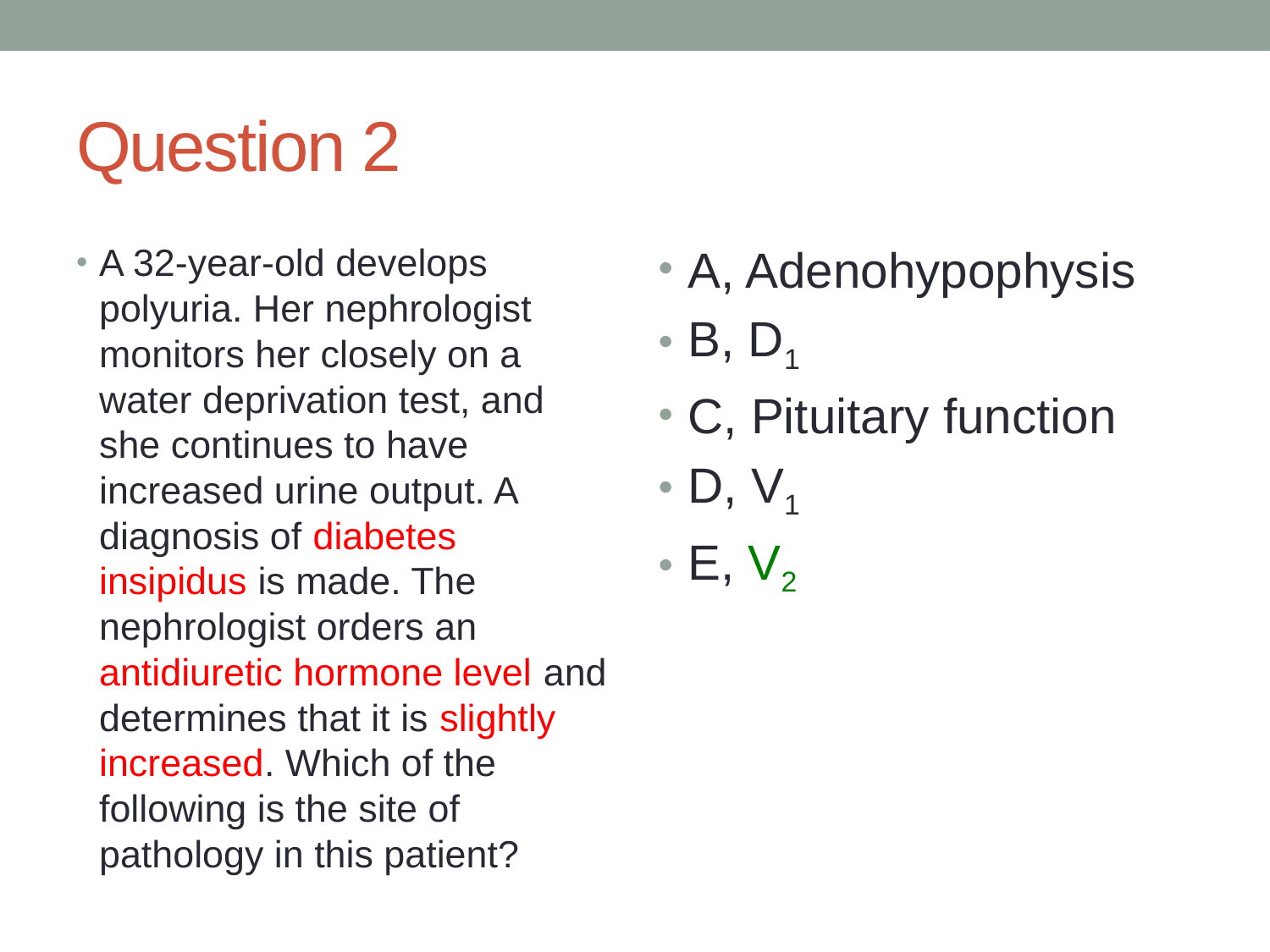

# Question 2
A 32-year-old develops polyuria. Her nephrologist monitors her closely on a water deprivation test, and she continues to have increased urine output. A diagnosis of diabetes insipidus is made. The nephrologist orders an antidiuretic hormone level and determines that it is slightly increased. Which of the following is the site of pathology in this patient?
A, Adenohypophysis
B, D1
C, Pituitary function
D, V1
E, V2